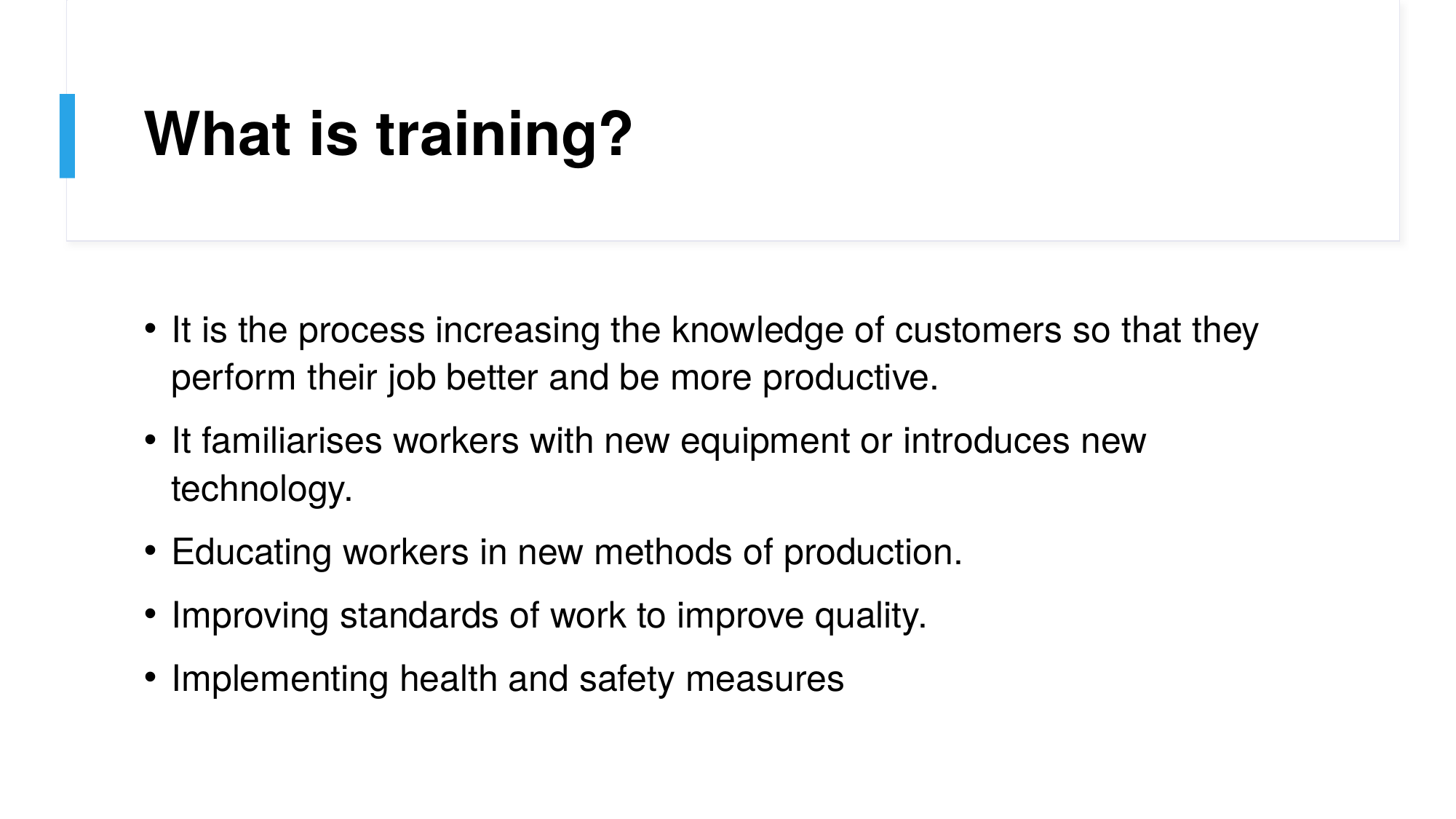

# What is training?
It is the process increasing the knowledge of customers so that they perform their job better and be more productive.
It familiarises workers with new equipment or introduces new technology.
Educating workers in new methods of production.
Improving standards of work to improve quality.
Implementing health and safety measures